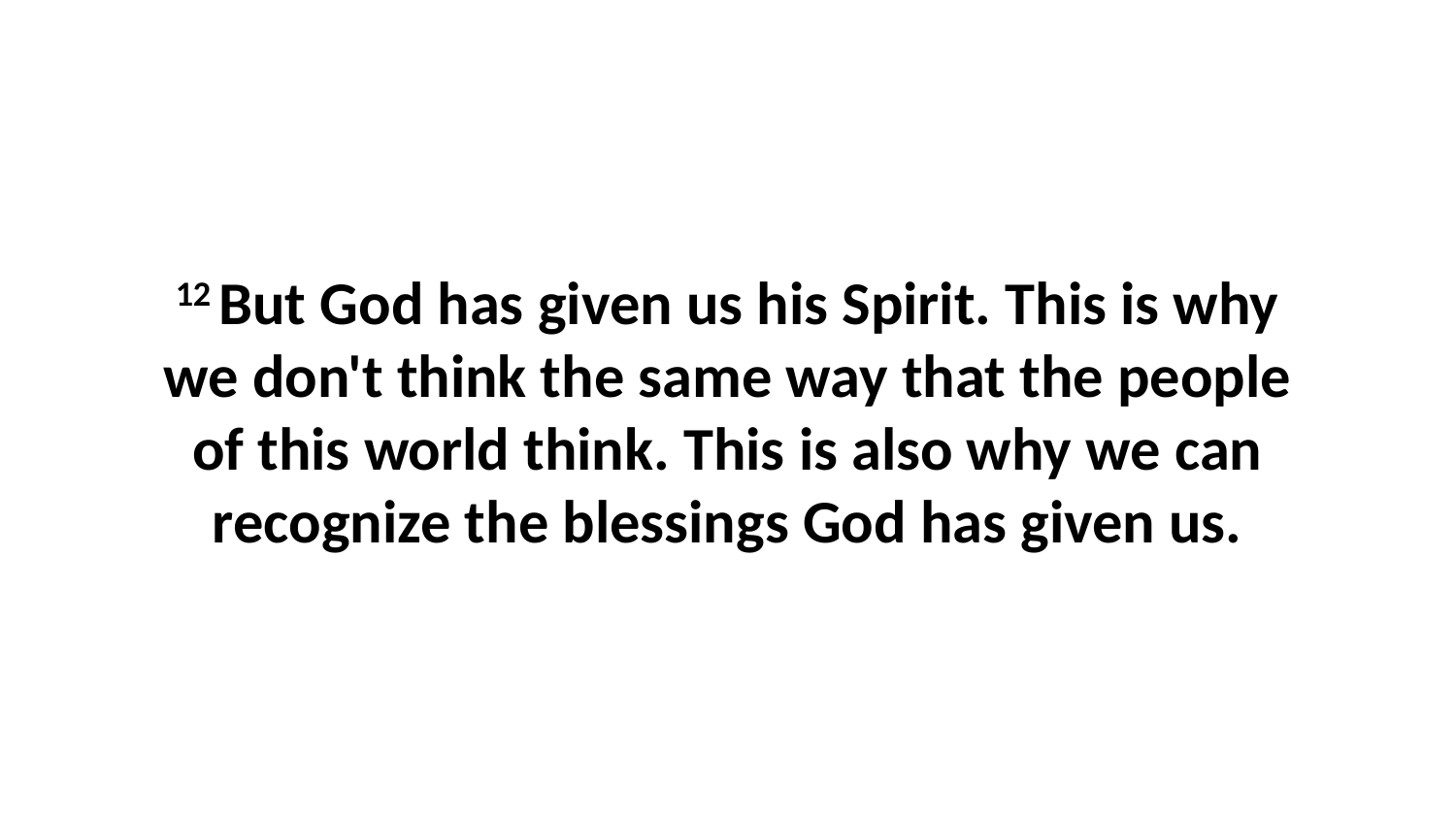

12 But God has given us his Spirit. This is why we don't think the same way that the people of this world think. This is also why we can recognize the blessings God has given us.